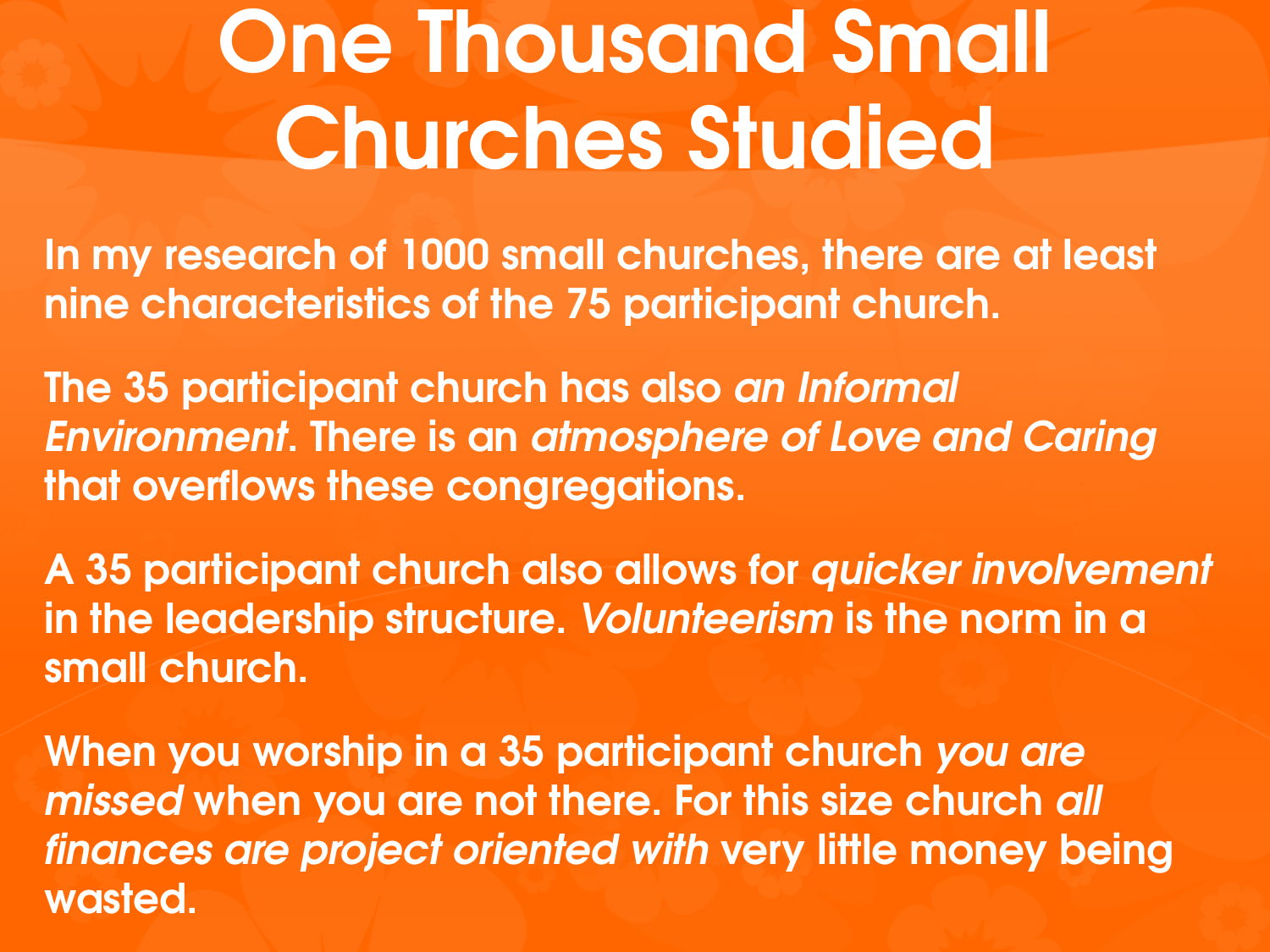

# One Thousand Small Churches Studied
In my research of 1000 small churches, there are at least nine characteristics of the 75 participant church.
The 35 participant church has also an Informal Environment. There is an atmosphere of Love and Caring that overflows these congregations.
A 35 participant church also allows for quicker involvement in the leadership structure. Volunteerism is the norm in a small church.
When you worship in a 35 participant church you are missed when you are not there. For this size church all finances are project oriented with very little money being wasted.